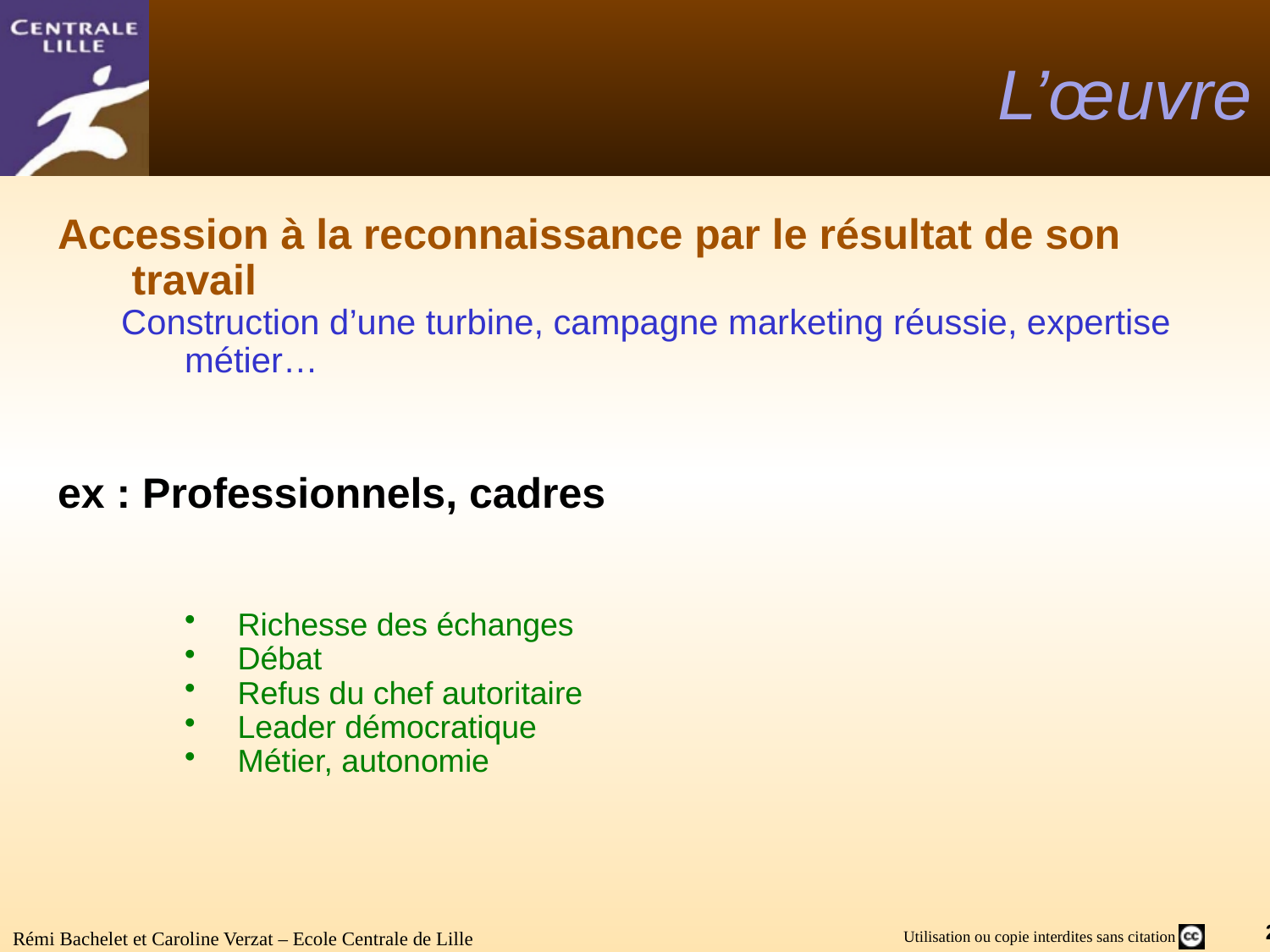

# L’œuvre
Accession à la reconnaissance par le résultat de son travail
Construction d’une turbine, campagne marketing réussie, expertise métier…

ex : Professionnels, cadres

Richesse des échanges
Débat
Refus du chef autoritaire
Leader démocratique
Métier, autonomie

Rémi Bachelet et Caroline Verzat – Ecole Centrale de Lille